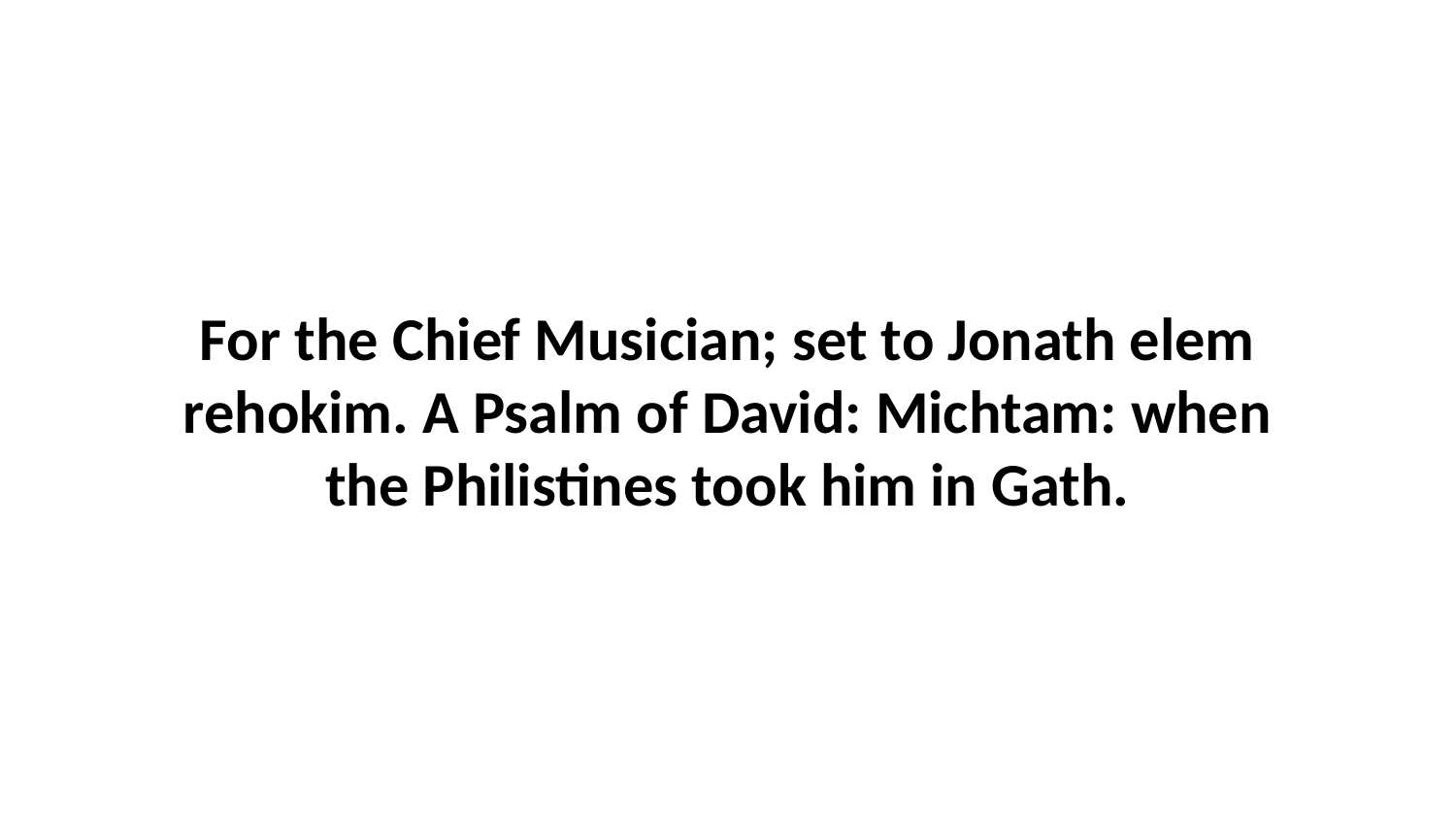

For the Chief Musician; set to Jonath elem rehokim. A Psalm of David: Michtam: when the Philistines took him in Gath.